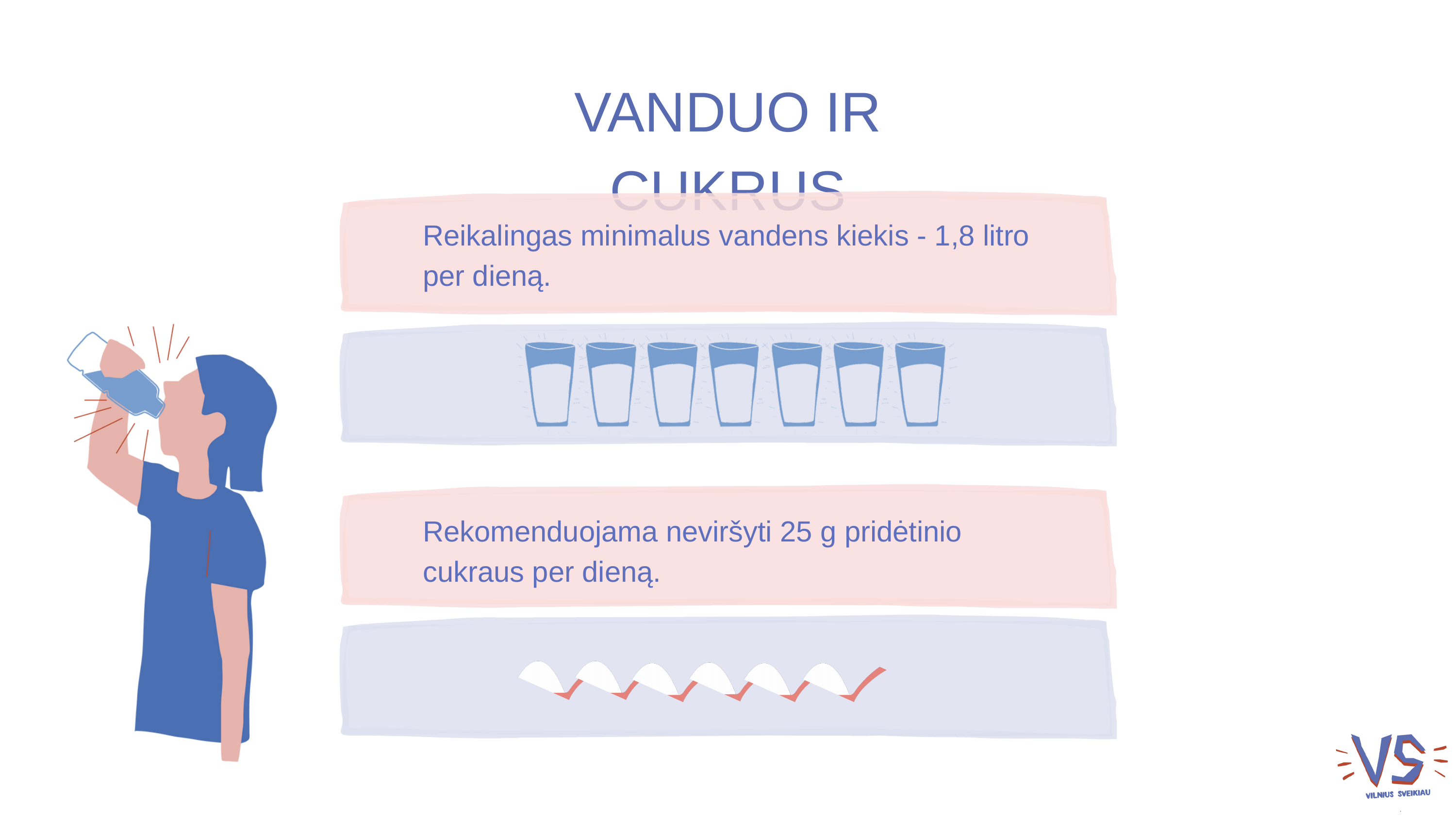

VANDUO IR CUKRUS

Reikalingas minimalus vandens kiekis - 1,8 litro per dieną.

Rekomenduojama neviršyti 25 g pridėtinio cukraus per dieną.